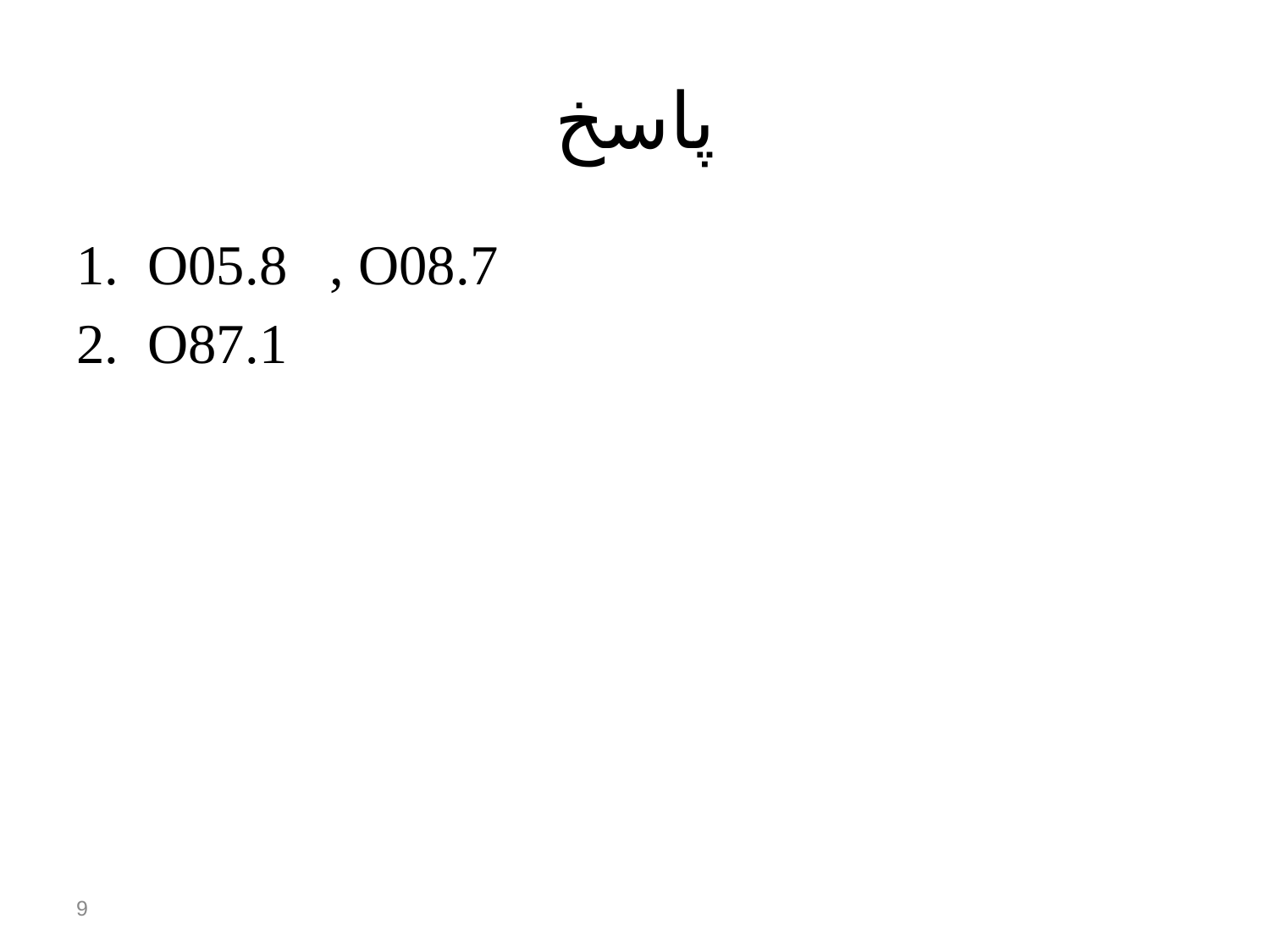

# پاسخ
O05.8   , O08.7
O87.1
9